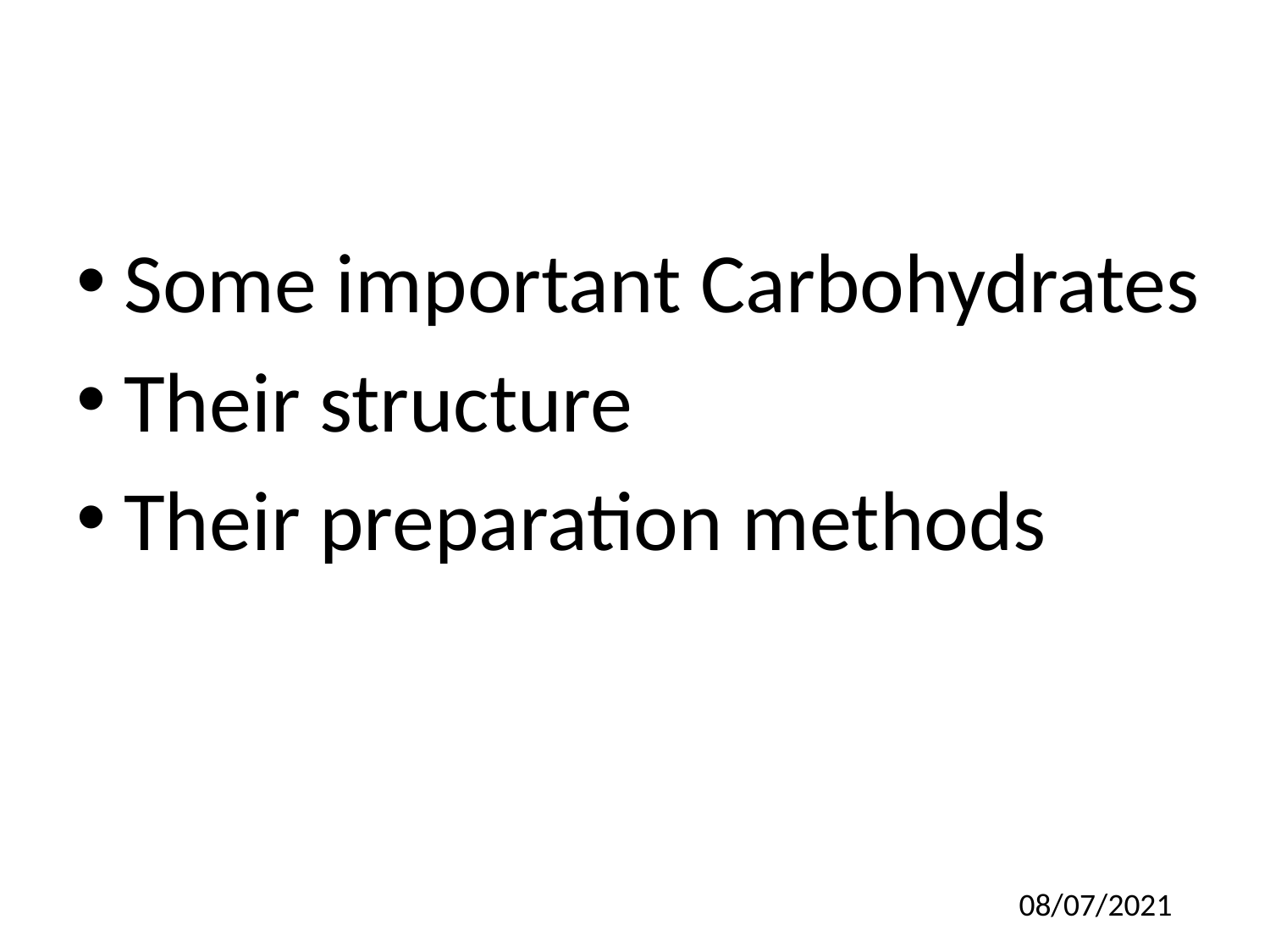

Some important Carbohydrates
Their structure
Their preparation methods
08/07/2021